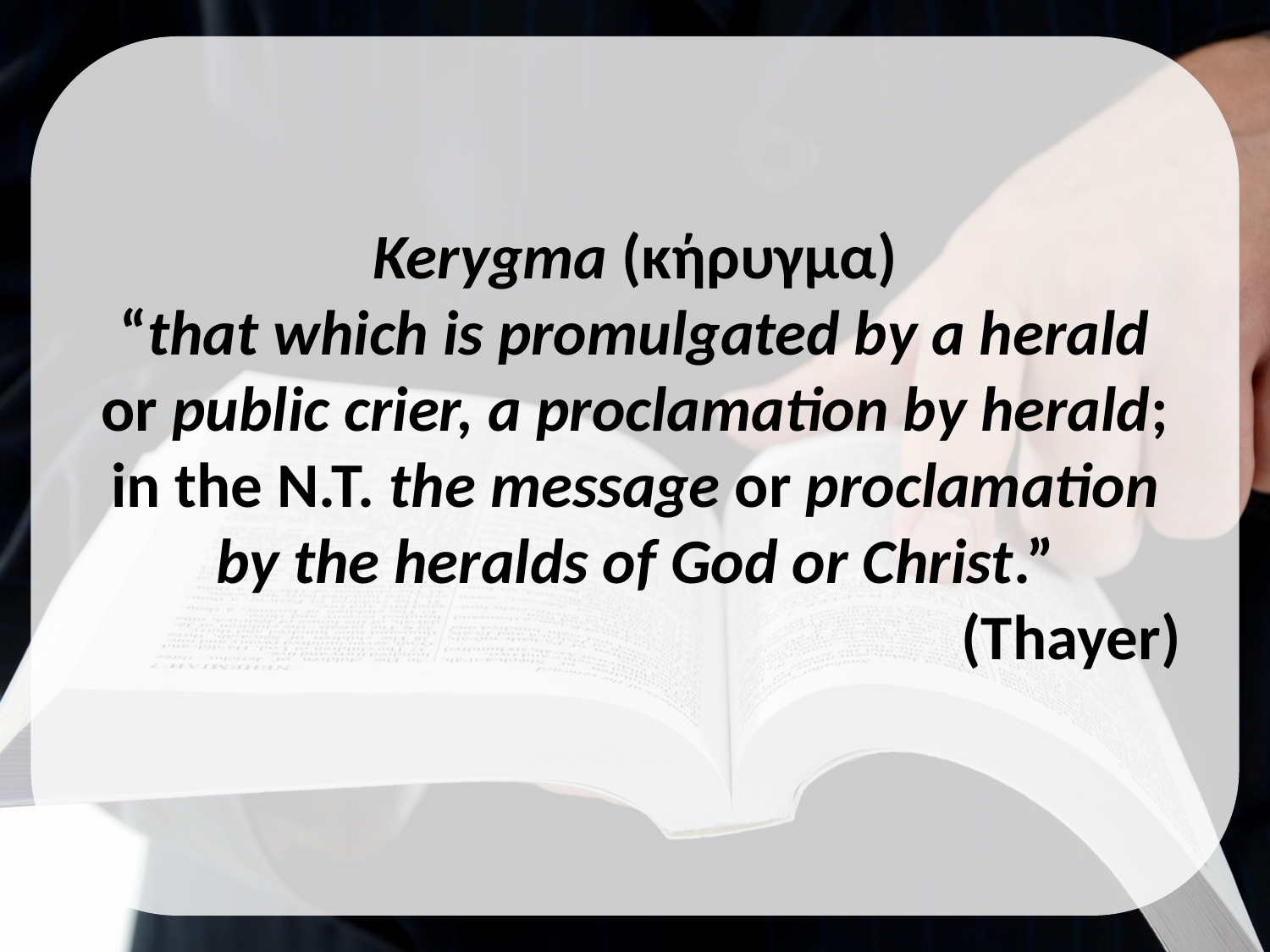

Kerygma (κήρυγμα)
“that which is promulgated by a herald or public crier, a proclamation by herald; in the N.T. the message or proclamation by the heralds of God or Christ.”
(Thayer)